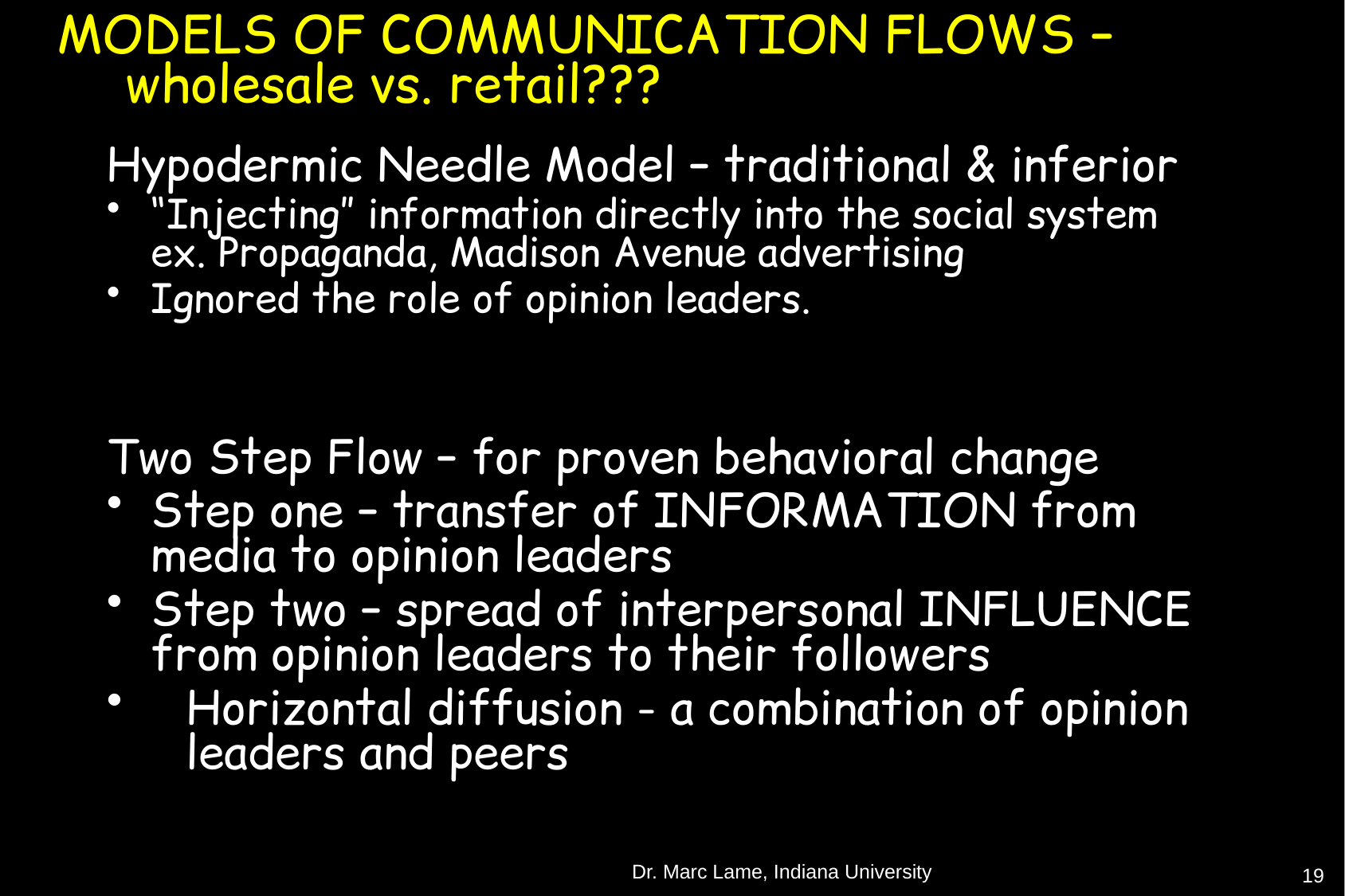

# Models of Communication Flows – wholesale vs. retail???
Hypodermic Needle Model – traditional & inferior
“Injecting” information directly into the social system ex. Propaganda, Madison Avenue advertising
Ignored the role of opinion leaders.

Two Step Flow – for proven behavioral change
Step one – transfer of INFORMATION from media to opinion leaders
Step two – spread of interpersonal INFLUENCE from opinion leaders to their followers
Horizontal diffusion - a combination of opinion leaders and peers

Dr. Marc Lame, Indiana University
19